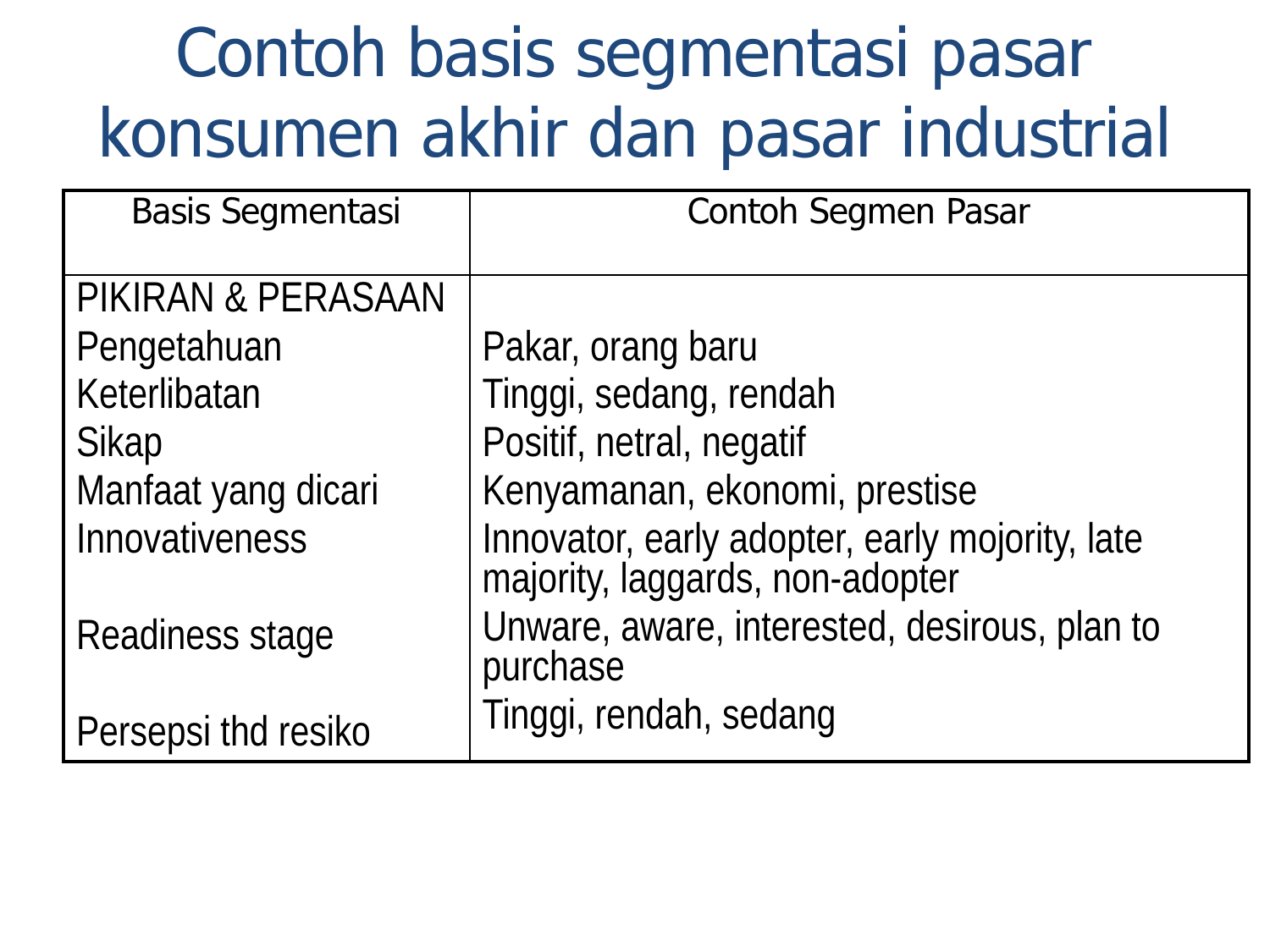

Contoh basis segmentasi pasar konsumen akhir dan pasar industrial
| Basis Segmentasi | Contoh Segmen Pasar |
| --- | --- |
| PIKIRAN & PERASAAN Pengetahuan Keterlibatan Sikap Manfaat yang dicari Innovativeness Readiness stage Persepsi thd resiko | Pakar, orang baru Tinggi, sedang, rendah Positif, netral, negatif Kenyamanan, ekonomi, prestise Innovator, early adopter, early mojority, late majority, laggards, non-adopter Unware, aware, interested, desirous, plan to purchase Tinggi, rendah, sedang |